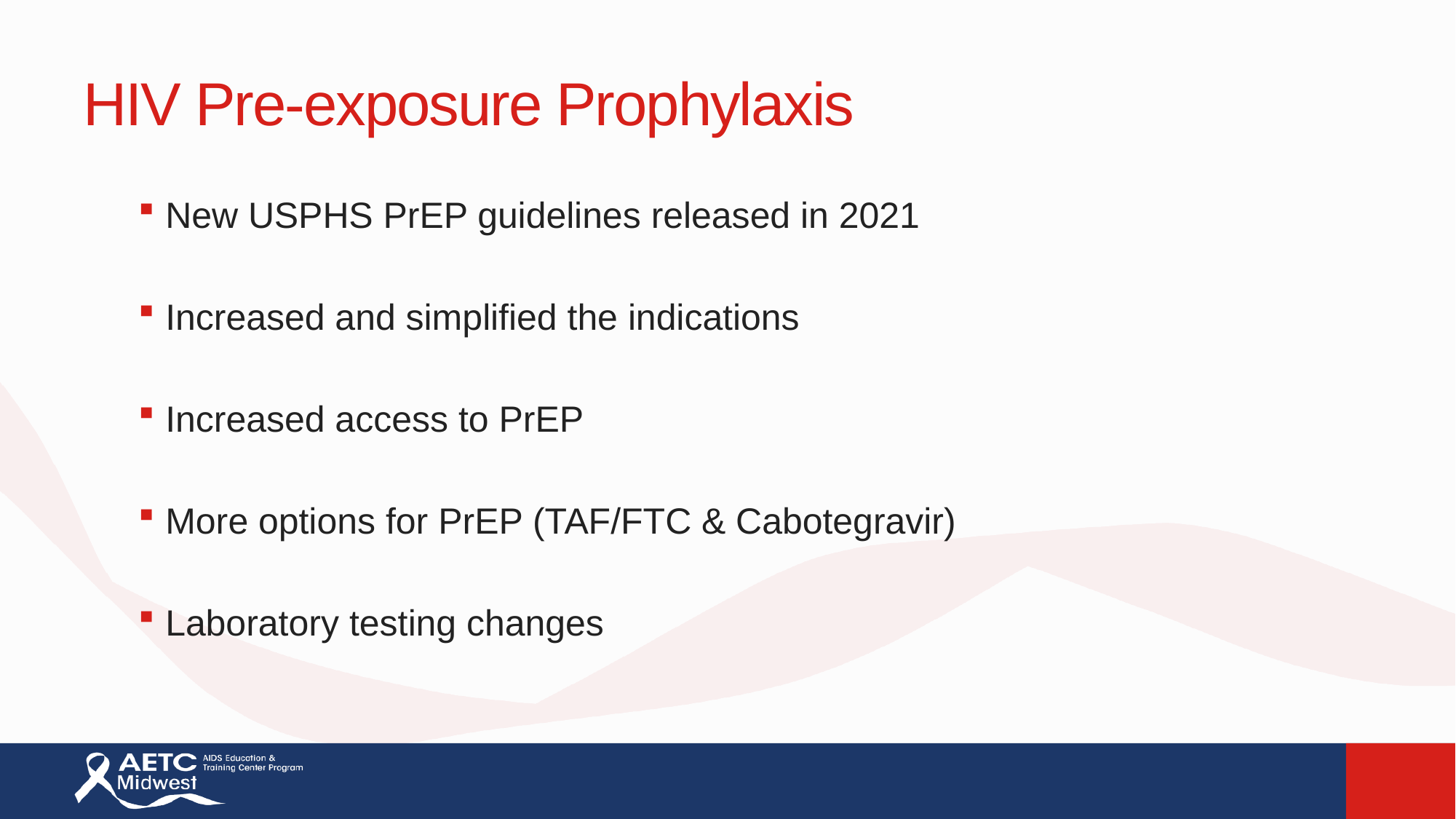

# HIV Pre-exposure Prophylaxis
New USPHS PrEP guidelines released in 2021

Increased and simplified the indications

Increased access to PrEP

More options for PrEP (TAF/FTC & Cabotegravir)

Laboratory testing changes